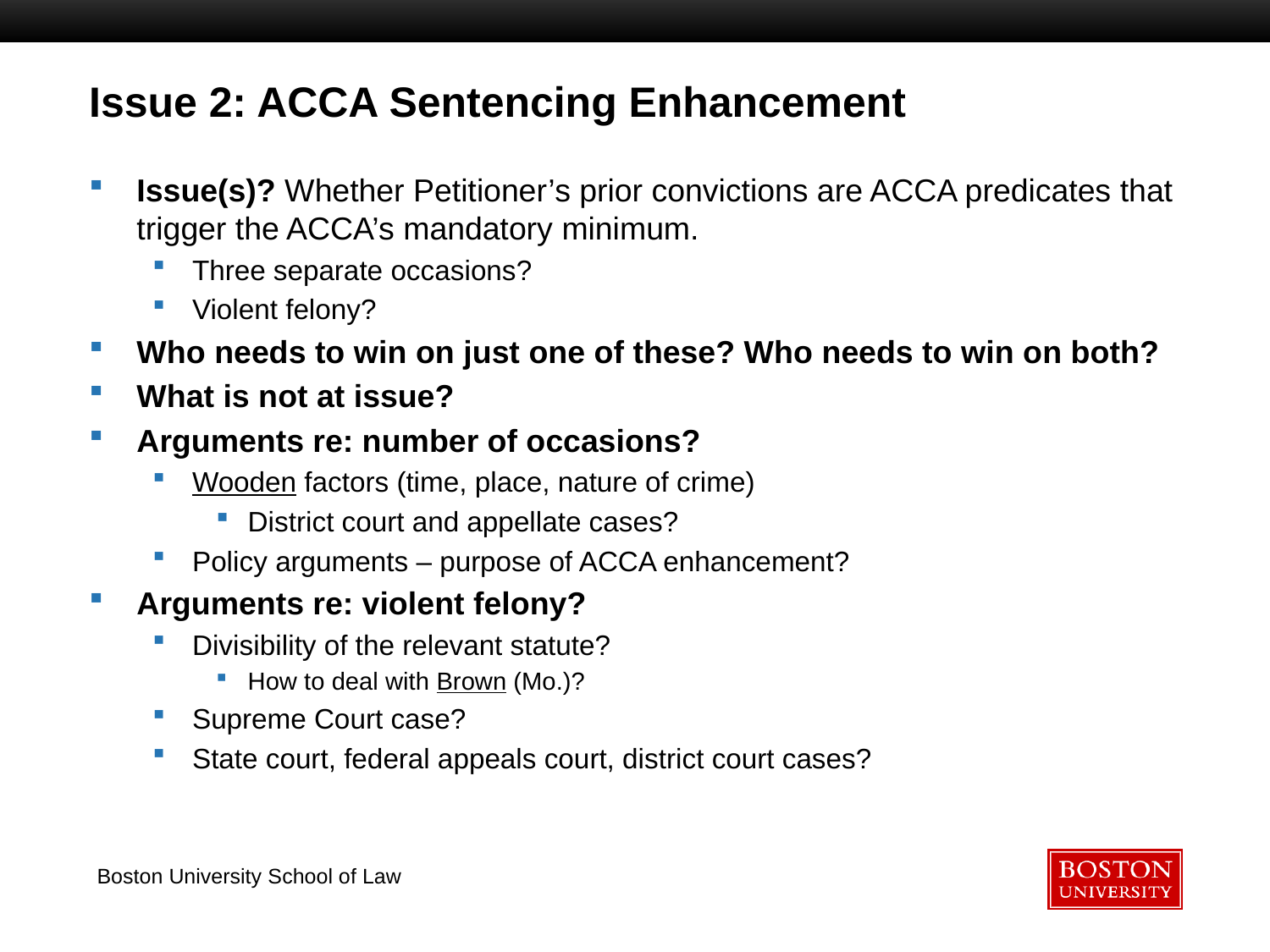

# Issue 2: ACCA Sentencing Enhancement
Issue(s)? Whether Petitioner’s prior convictions are ACCA predicates that trigger the ACCA’s mandatory minimum.
Three separate occasions?
Violent felony?
Who needs to win on just one of these? Who needs to win on both?
What is not at issue?
Arguments re: number of occasions?
Wooden factors (time, place, nature of crime)
District court and appellate cases?
Policy arguments – purpose of ACCA enhancement?
Arguments re: violent felony?
Divisibility of the relevant statute?
How to deal with Brown (Mo.)?
Supreme Court case?
State court, federal appeals court, district court cases?